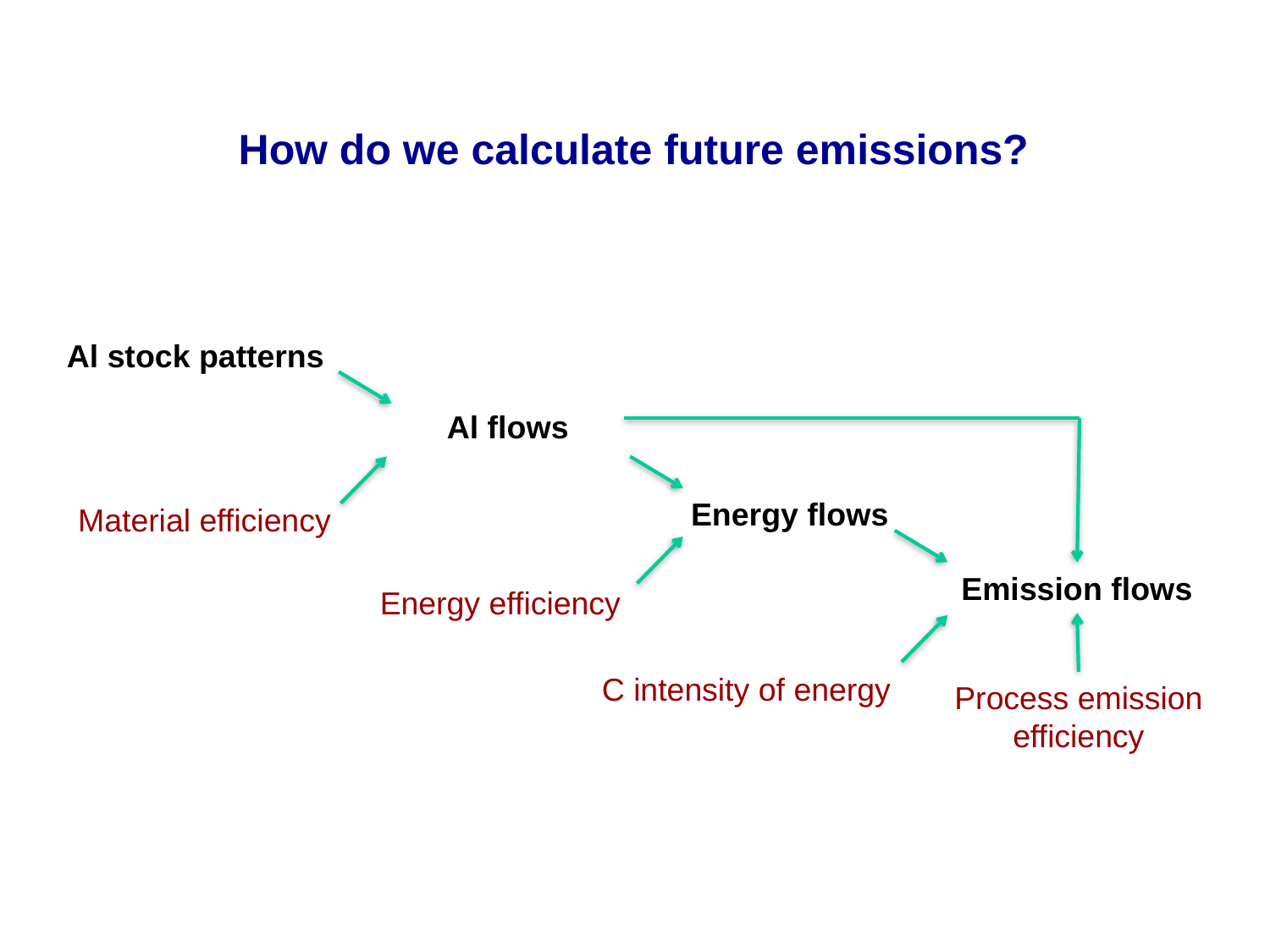

How do we calculate future emissions?
Al stock patterns
Al flows
Energy flows
Material efficiency
Emission flows
Energy efficiency
C intensity of energy
Process emission
efficiency